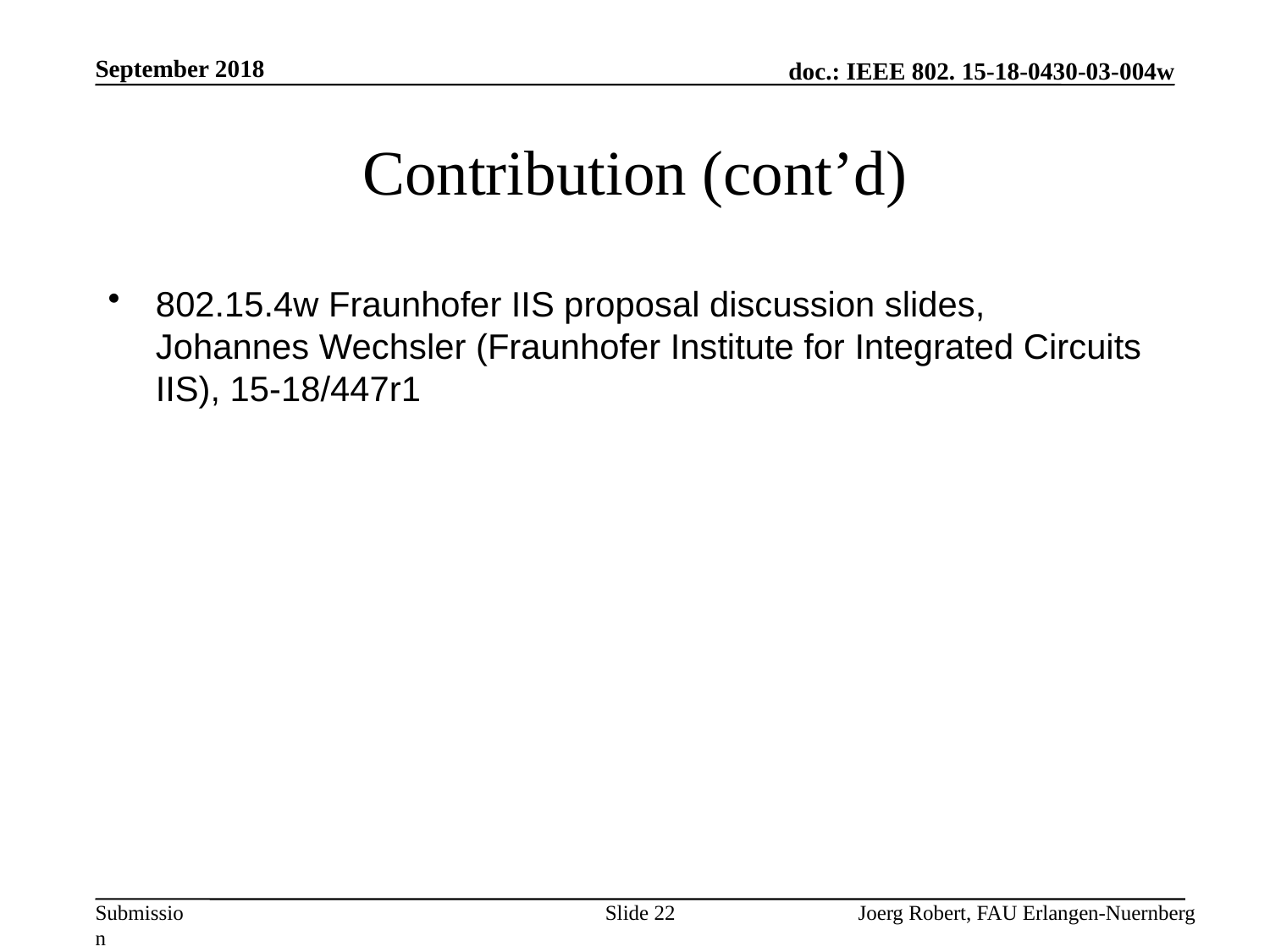

September 2018
# Contribution (cont’d)
802.15.4w Fraunhofer IIS proposal discussion slides, 	Johannes Wechsler (Fraunhofer Institute for Integrated Circuits IIS), 15-18/447r1
Slide 22
Joerg Robert, FAU Erlangen-Nuernberg